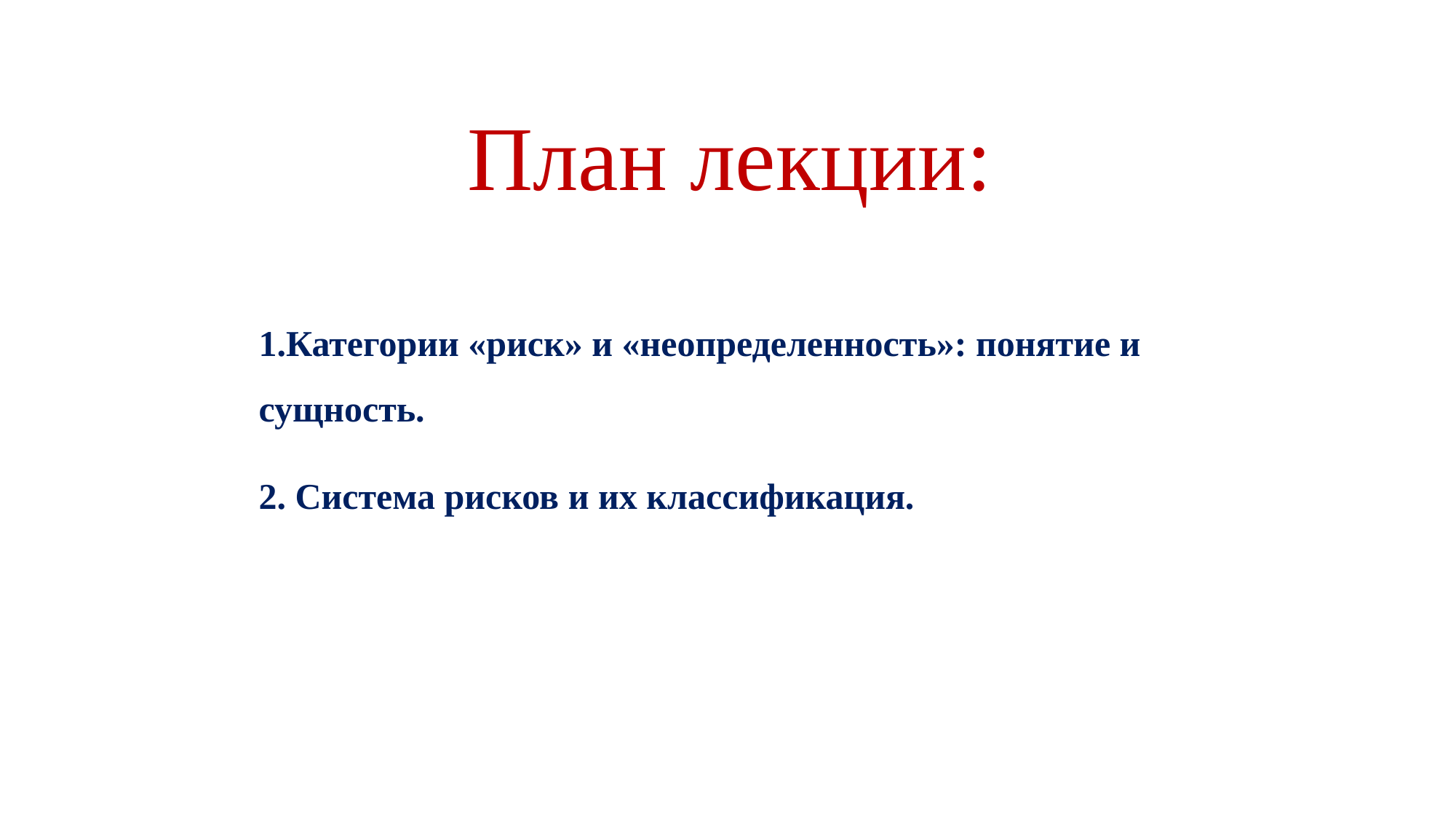

# План лекции:
1.Категории «риск» и «неопределенность»: понятие и сущность.
2. Система рисков и их классификация.